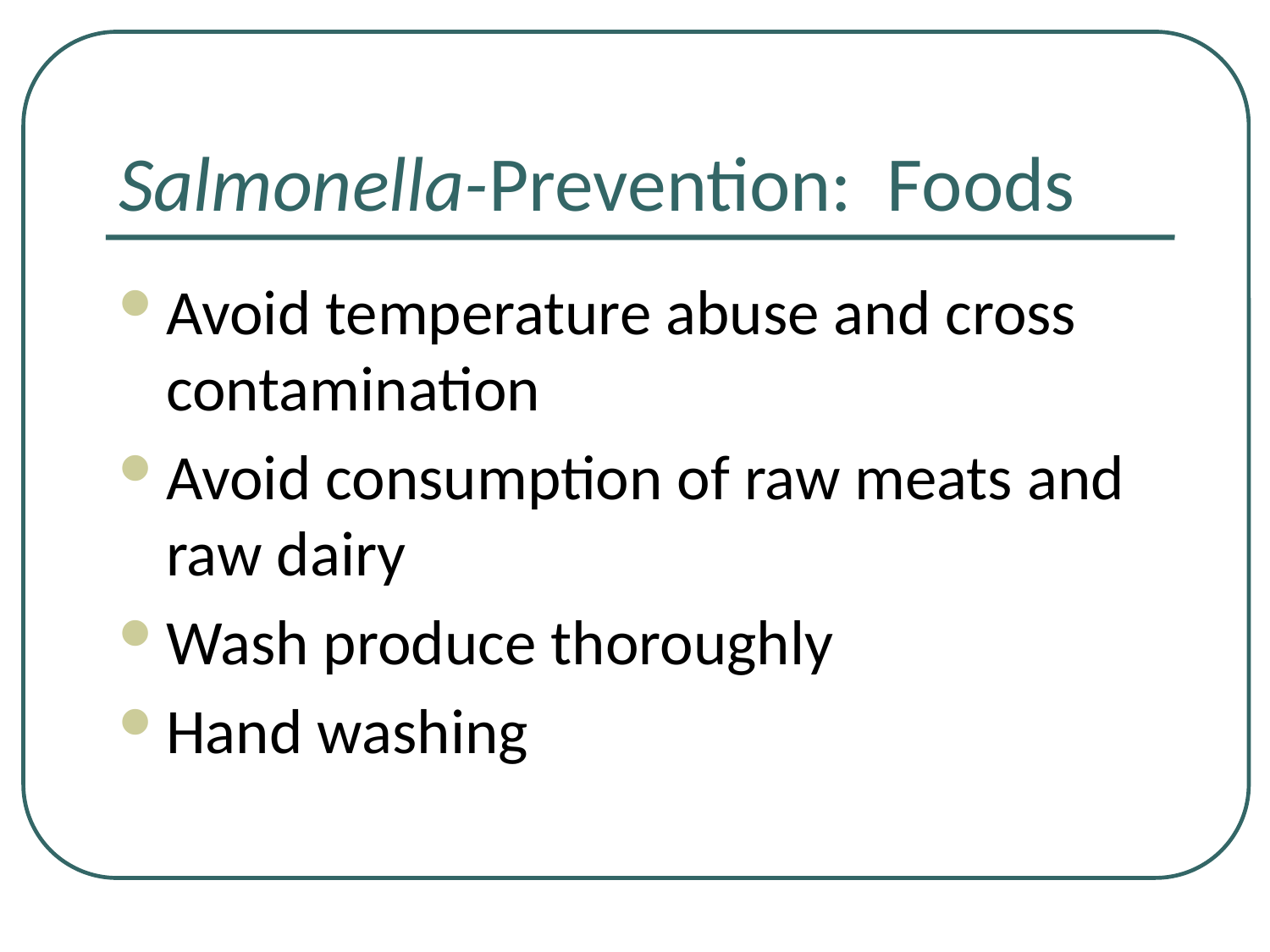

# Salmonella-Prevention:  Foods
Avoid temperature abuse and cross contamination
Avoid consumption of raw meats and raw dairy
Wash produce thoroughly
Hand washing